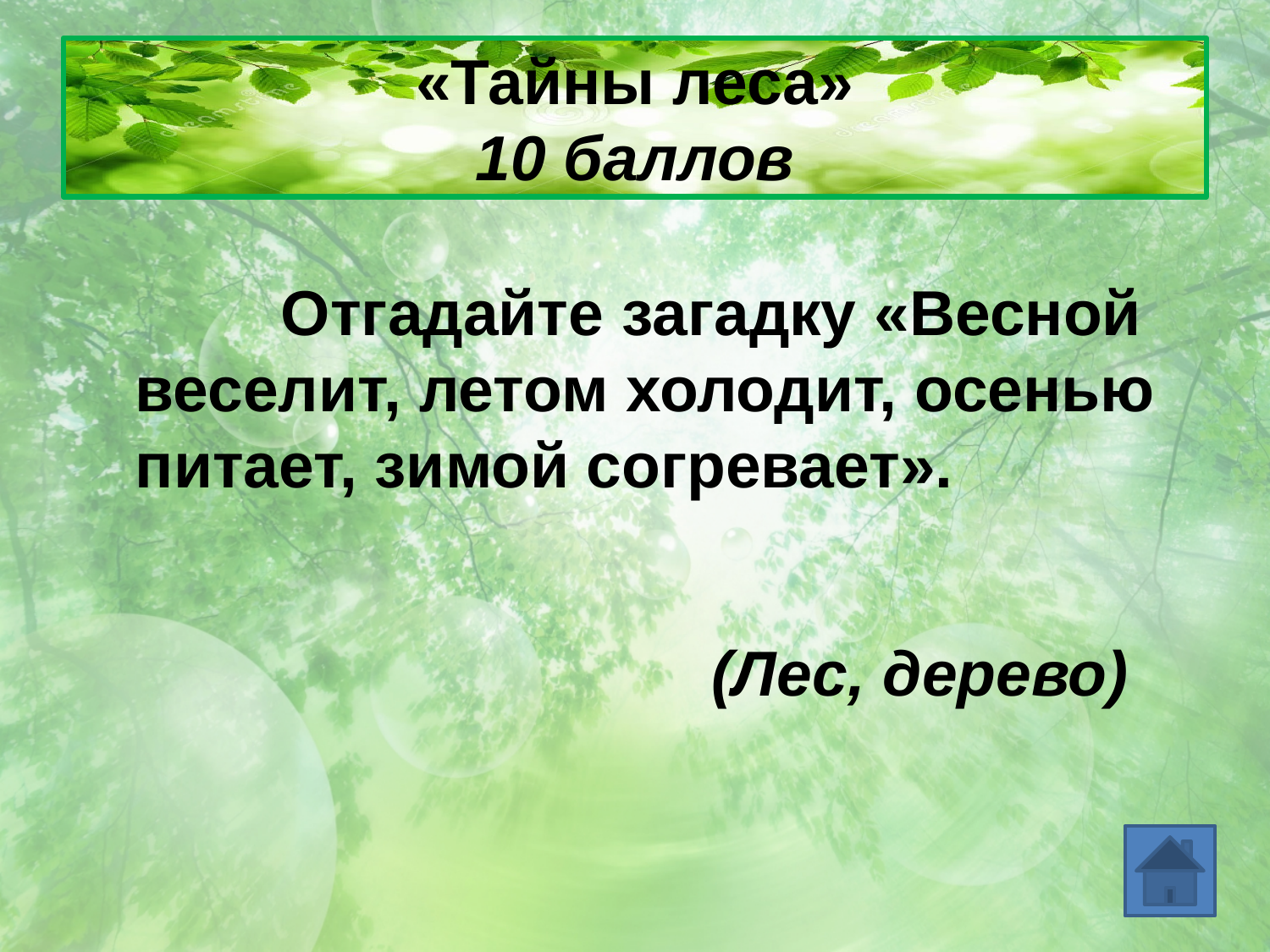

# «Тайны леса» 10 баллов
           Отгадайте загадку «Весной веселит, летом холодит, осенью питает, зимой согревает».
(Лес, дерево)